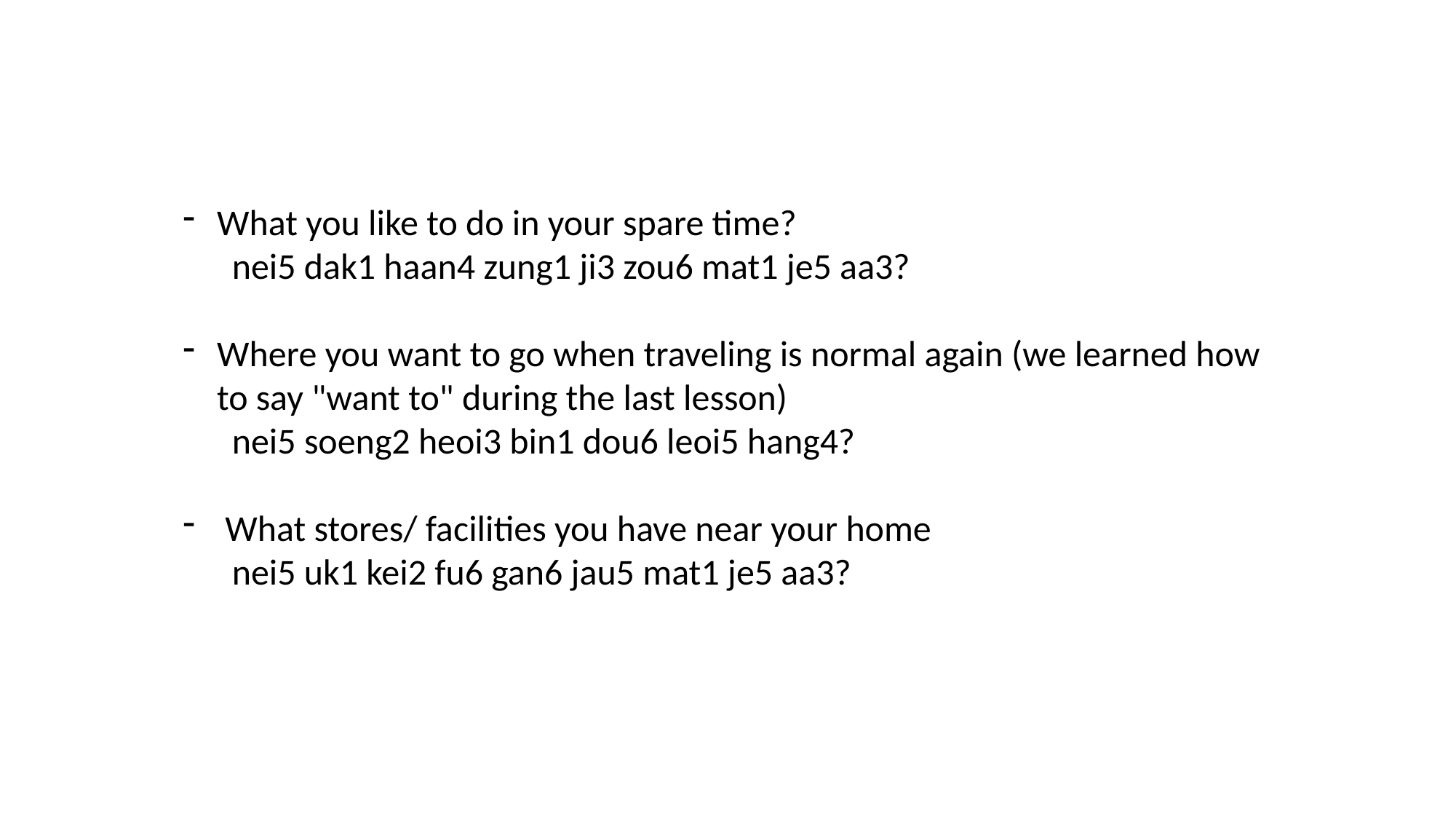

What you like to do in your spare time?
      nei5 dak1 haan4 zung1 ji3 zou6 mat1 je5 aa3?

Where you want to go when traveling is normal again (we learned how to say "want to" during the last lesson)
      nei5 soeng2 heoi3 bin1 dou6 leoi5 hang4?

 What stores/ facilities you have near your home
      nei5 uk1 kei2 fu6 gan6 jau5 mat1 je5 aa3?